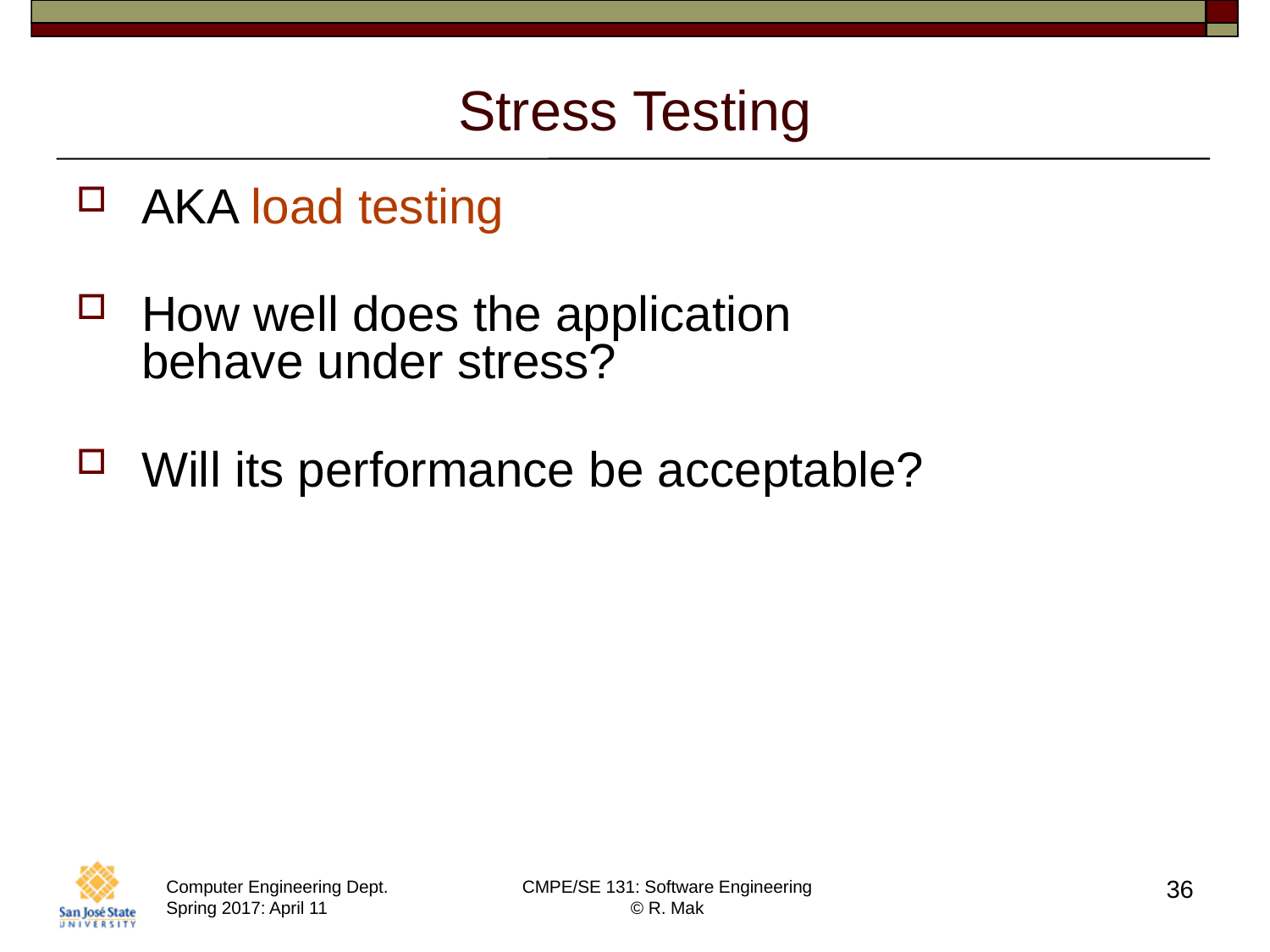

# Stress Testing
AKA load testing

How well does the application
behave under stress?

Will its performance be acceptable?
36